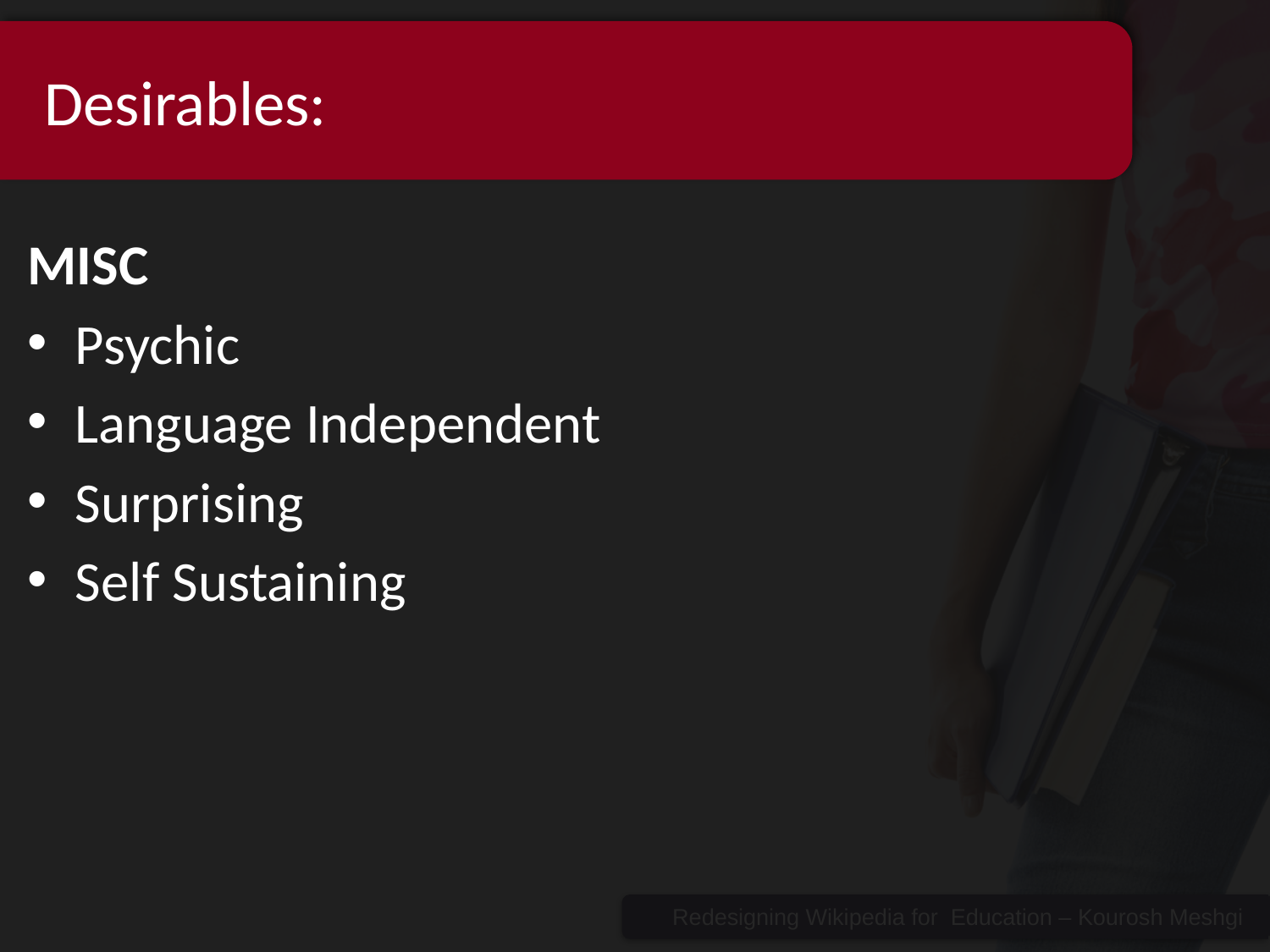

# Desirables:
MISC
Psychic
Language Independent
Surprising
Self Sustaining
Redesigning Wikipedia for  Education – Kourosh Meshgi